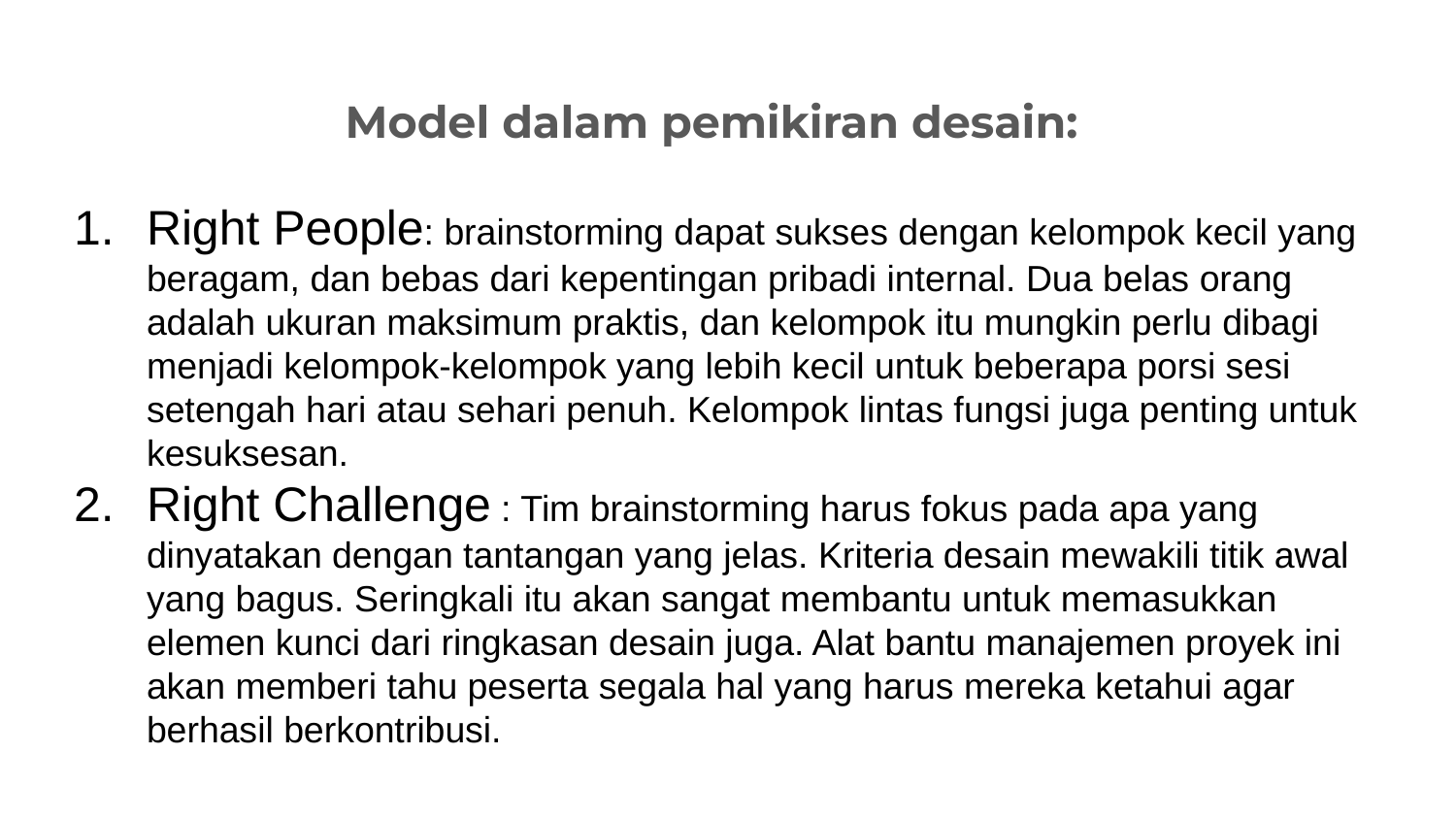

# Model dalam pemikiran desain:
Right People: brainstorming dapat sukses dengan kelompok kecil yang beragam, dan bebas dari kepentingan pribadi internal. Dua belas orang adalah ukuran maksimum praktis, dan kelompok itu mungkin perlu dibagi menjadi kelompok-kelompok yang lebih kecil untuk beberapa porsi sesi setengah hari atau sehari penuh. Kelompok lintas fungsi juga penting untuk kesuksesan.
Right Challenge : Tim brainstorming harus fokus pada apa yang dinyatakan dengan tantangan yang jelas. Kriteria desain mewakili titik awal yang bagus. Seringkali itu akan sangat membantu untuk memasukkan elemen kunci dari ringkasan desain juga. Alat bantu manajemen proyek ini akan memberi tahu peserta segala hal yang harus mereka ketahui agar berhasil berkontribusi.